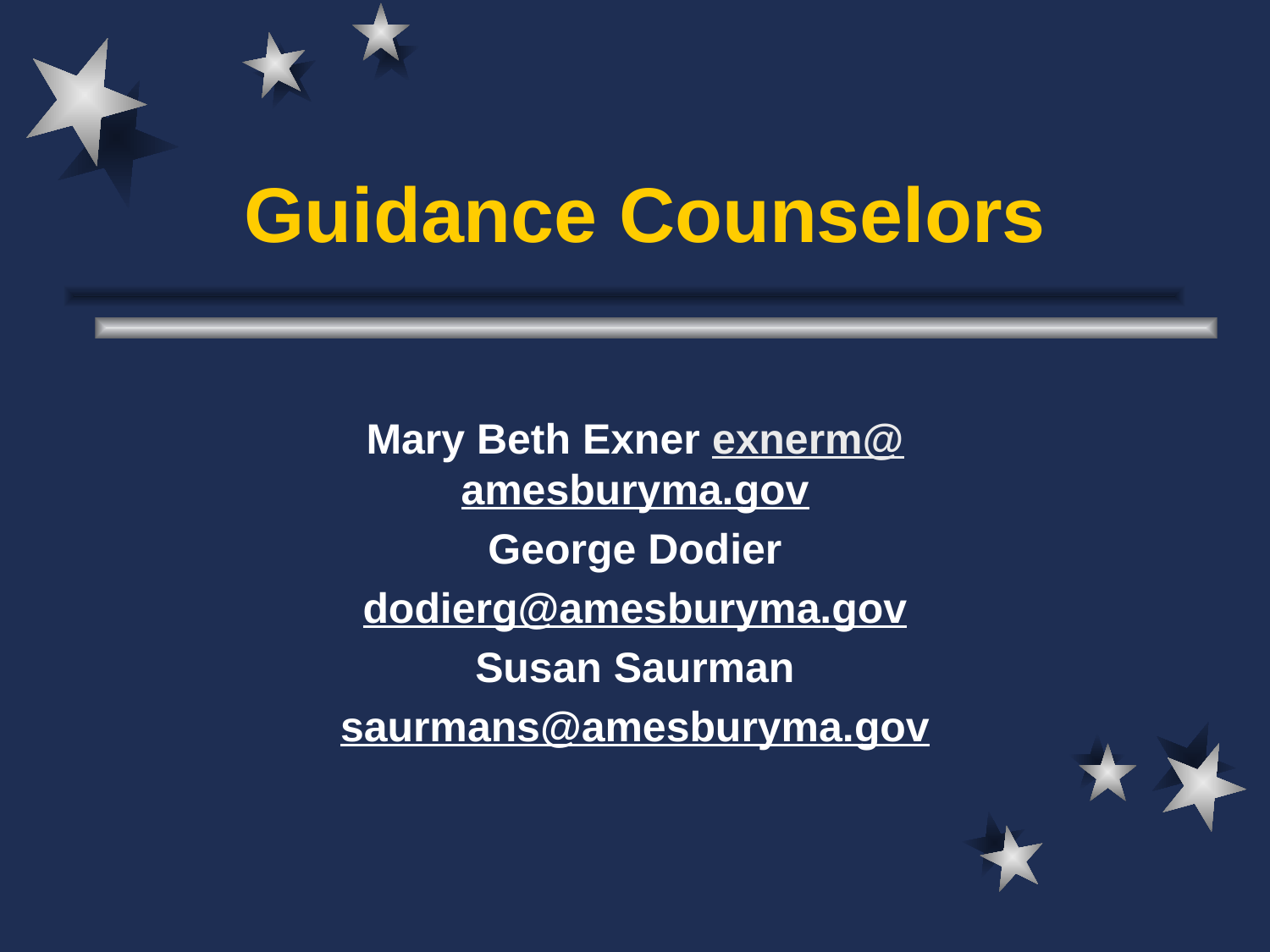

# Guidance Counselors
Mary Beth Exner exnerm@amesburyma.gov
George Dodier
dodierg@amesburyma.gov
Susan Saurman
saurmans@amesburyma.gov